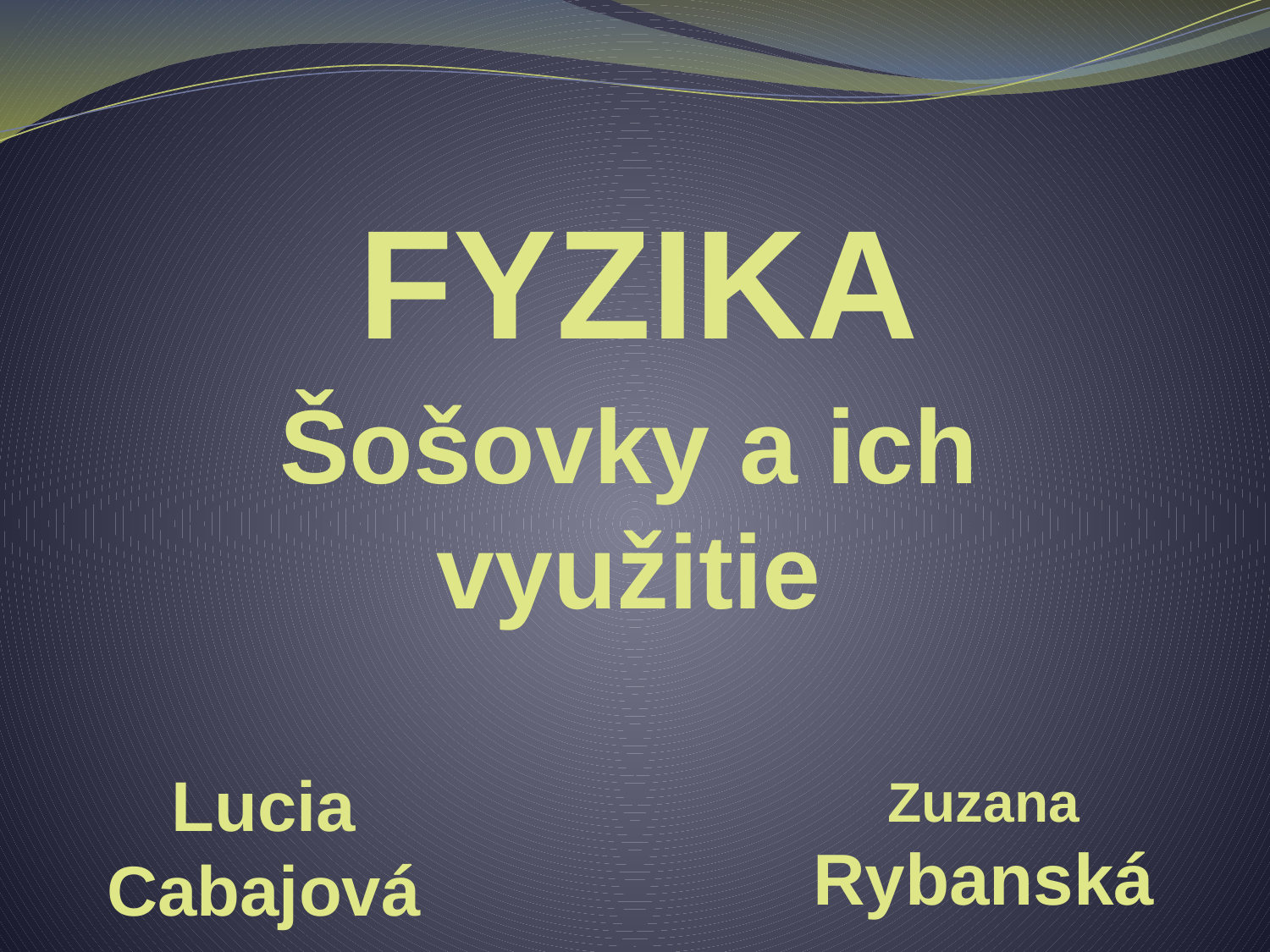

FYZIKA
# Šošovky a ich využitie
Zuzana Rybanská
Lucia Cabajová